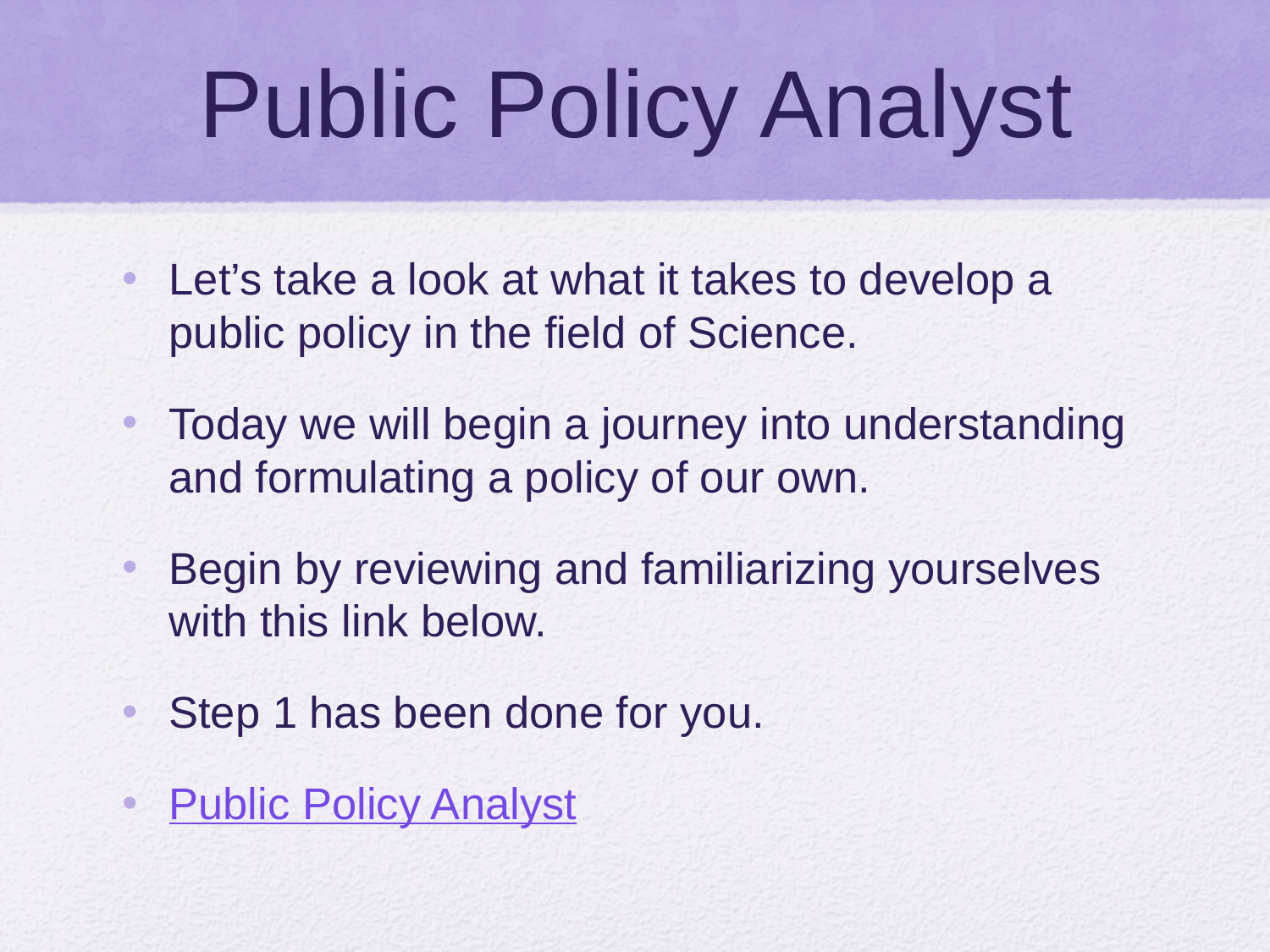

# Public Policy Analyst
Let’s take a look at what it takes to develop a public policy in the field of Science.
Today we will begin a journey into understanding and formulating a policy of our own.
Begin by reviewing and familiarizing yourselves with this link below.
Step 1 has been done for you.
Public Policy Analyst